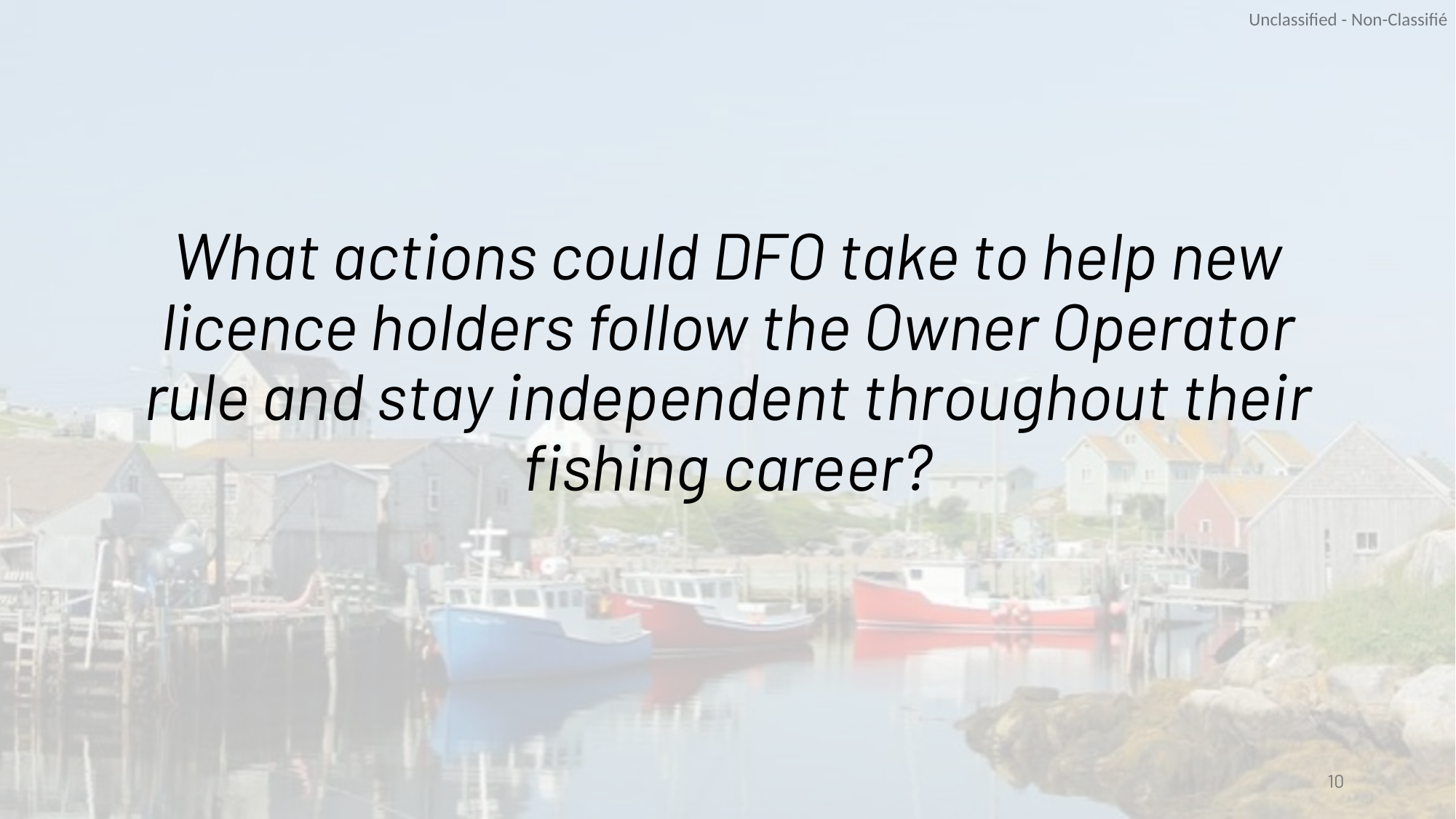

What actions could DFO take to help new licence holders follow the Owner Operator rule and stay independent throughout their fishing career?
10